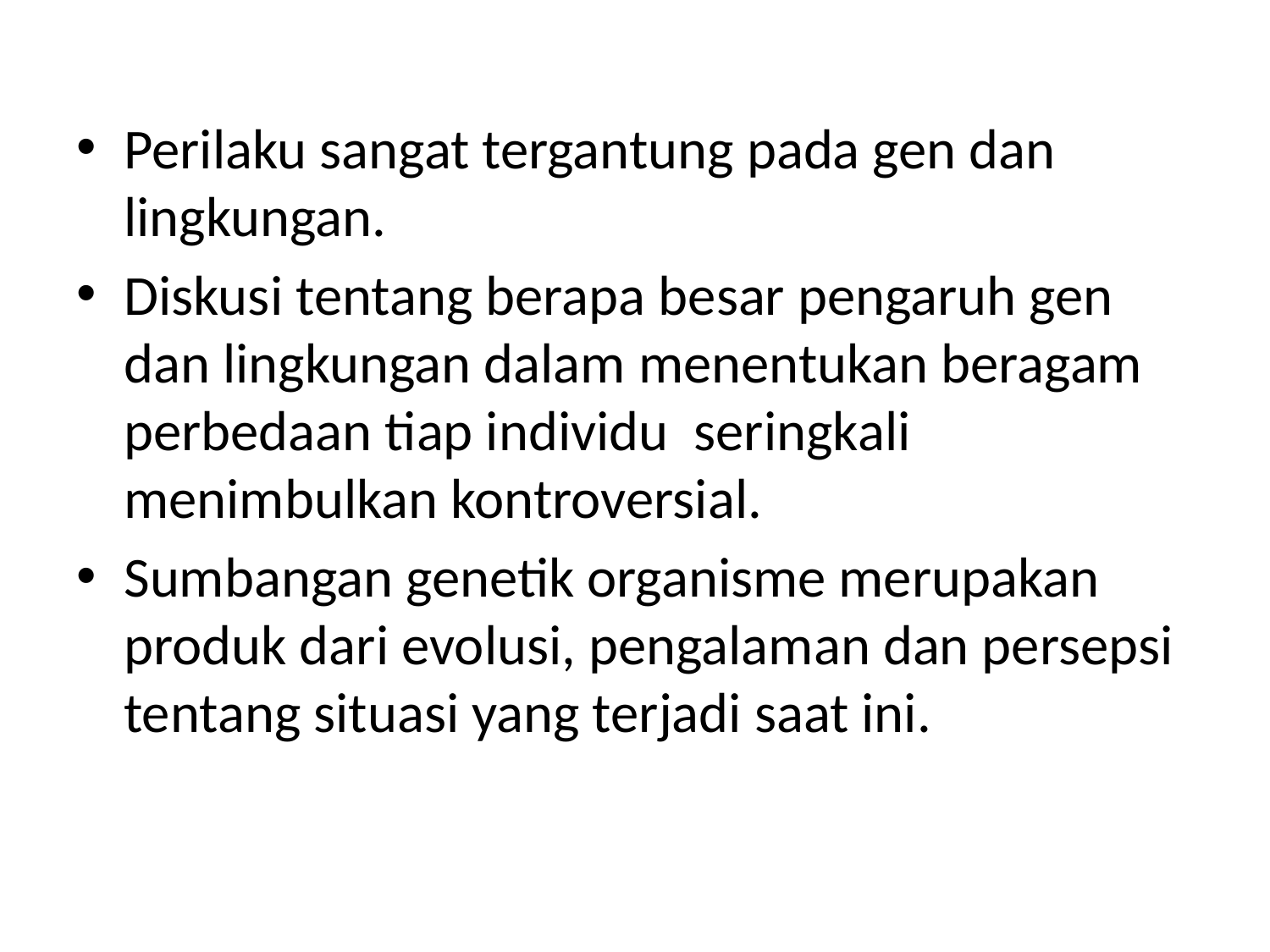

Perilaku sangat tergantung pada gen dan lingkungan.
Diskusi tentang berapa besar pengaruh gen dan lingkungan dalam menentukan beragam perbedaan tiap individu  seringkali menimbulkan kontroversial.
Sumbangan genetik organisme merupakan produk dari evolusi, pengalaman dan persepsi tentang situasi yang terjadi saat ini.